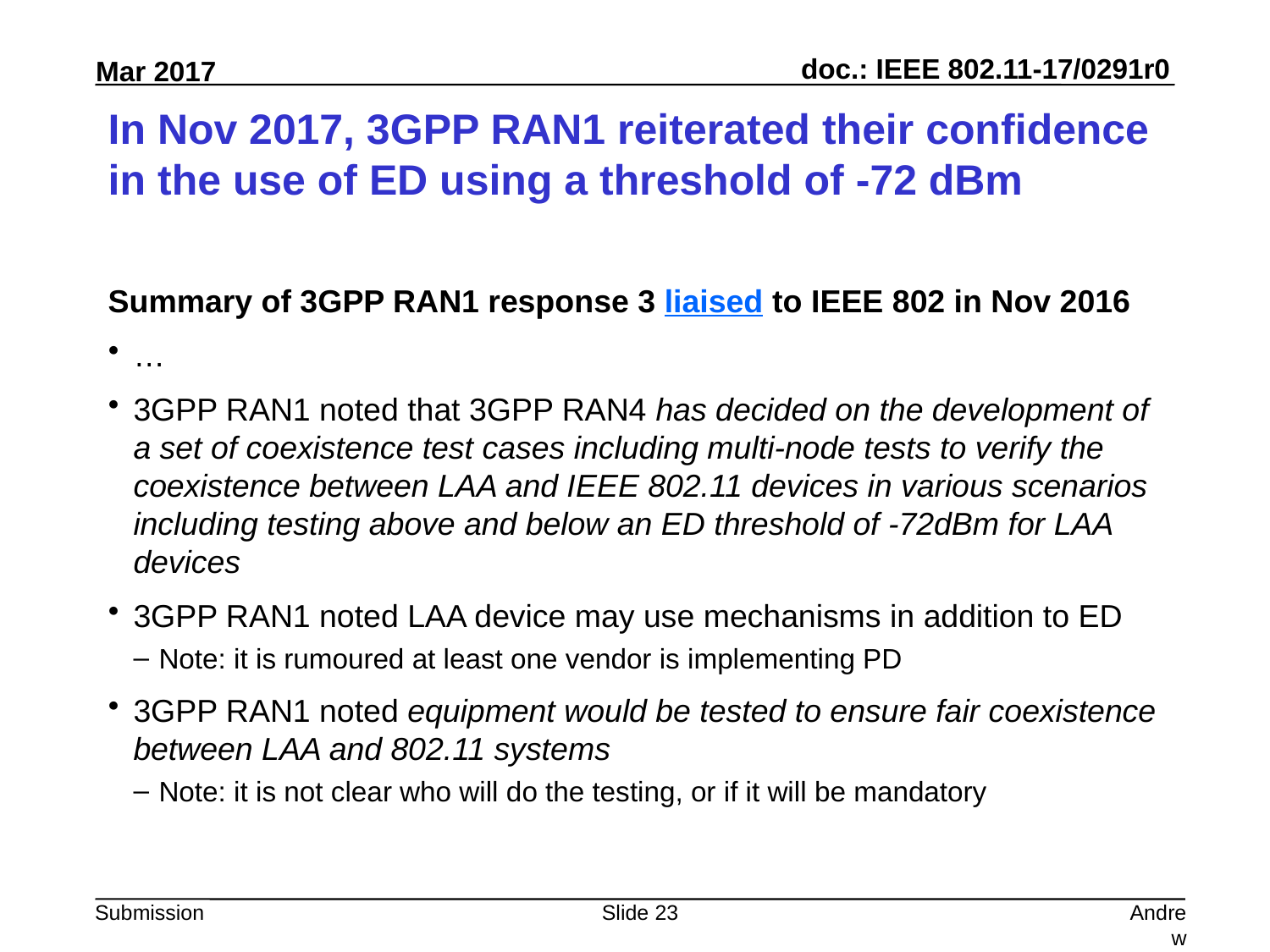

# In Nov 2017, 3GPP RAN1 reiterated their confidence in the use of ED using a threshold of -72 dBm
Summary of 3GPP RAN1 response 3 liaised to IEEE 802 in Nov 2016
…
3GPP RAN1 noted that 3GPP RAN4 has decided on the development of a set of coexistence test cases including multi-node tests to verify the coexistence between LAA and IEEE 802.11 devices in various scenarios including testing above and below an ED threshold of -72dBm for LAA devices
3GPP RAN1 noted LAA device may use mechanisms in addition to ED
Note: it is rumoured at least one vendor is implementing PD
3GPP RAN1 noted equipment would be tested to ensure fair coexistence between LAA and 802.11 systems
Note: it is not clear who will do the testing, or if it will be mandatory
Slide 23
Andrew Myles, Cisco